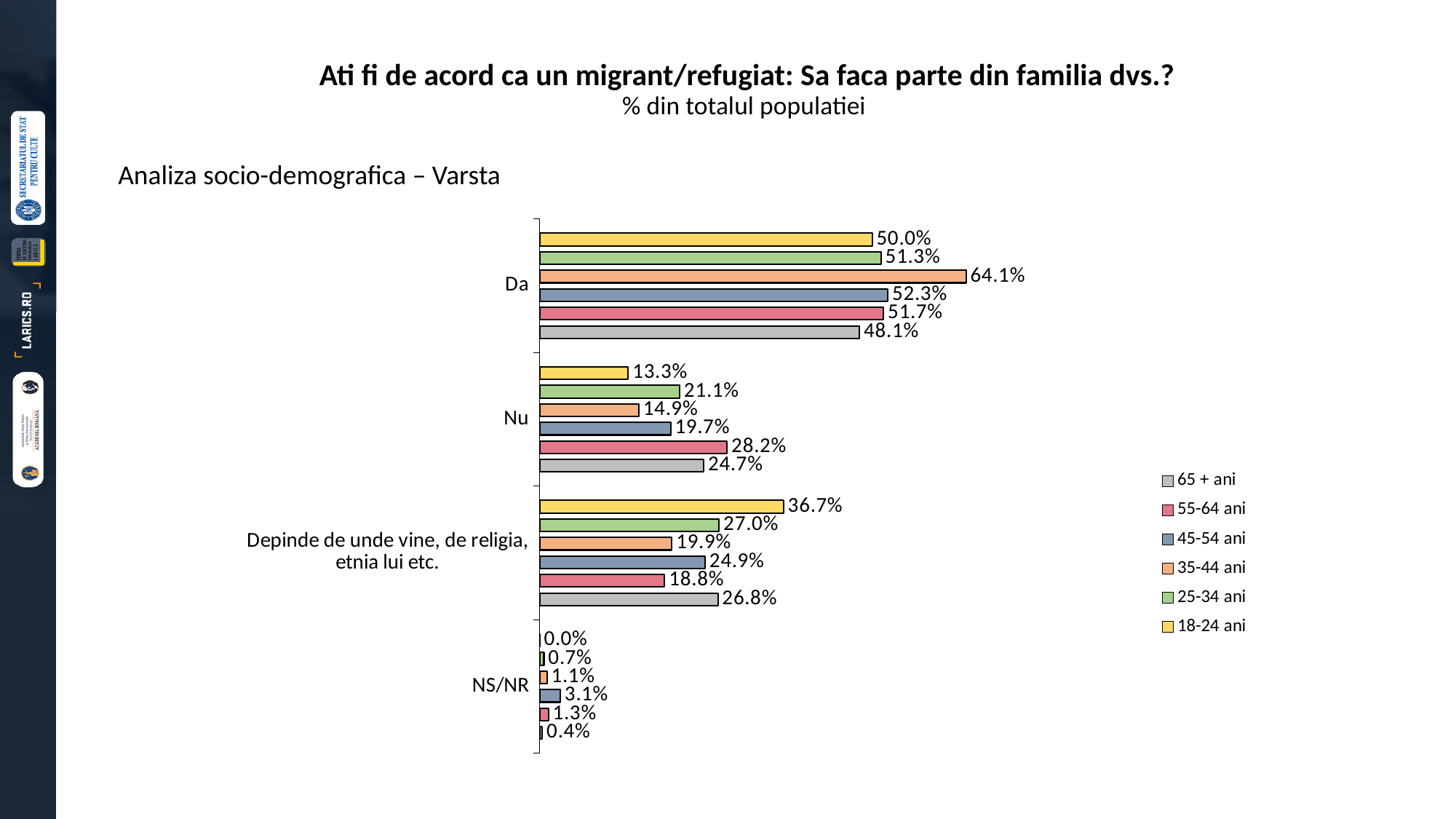

Ati fi de acord ca un migrant/refugiat: Sa faca parte din familia dvs.?
% din totalul populatiei
Analiza socio-demografica – Varsta

[unsupported chart]